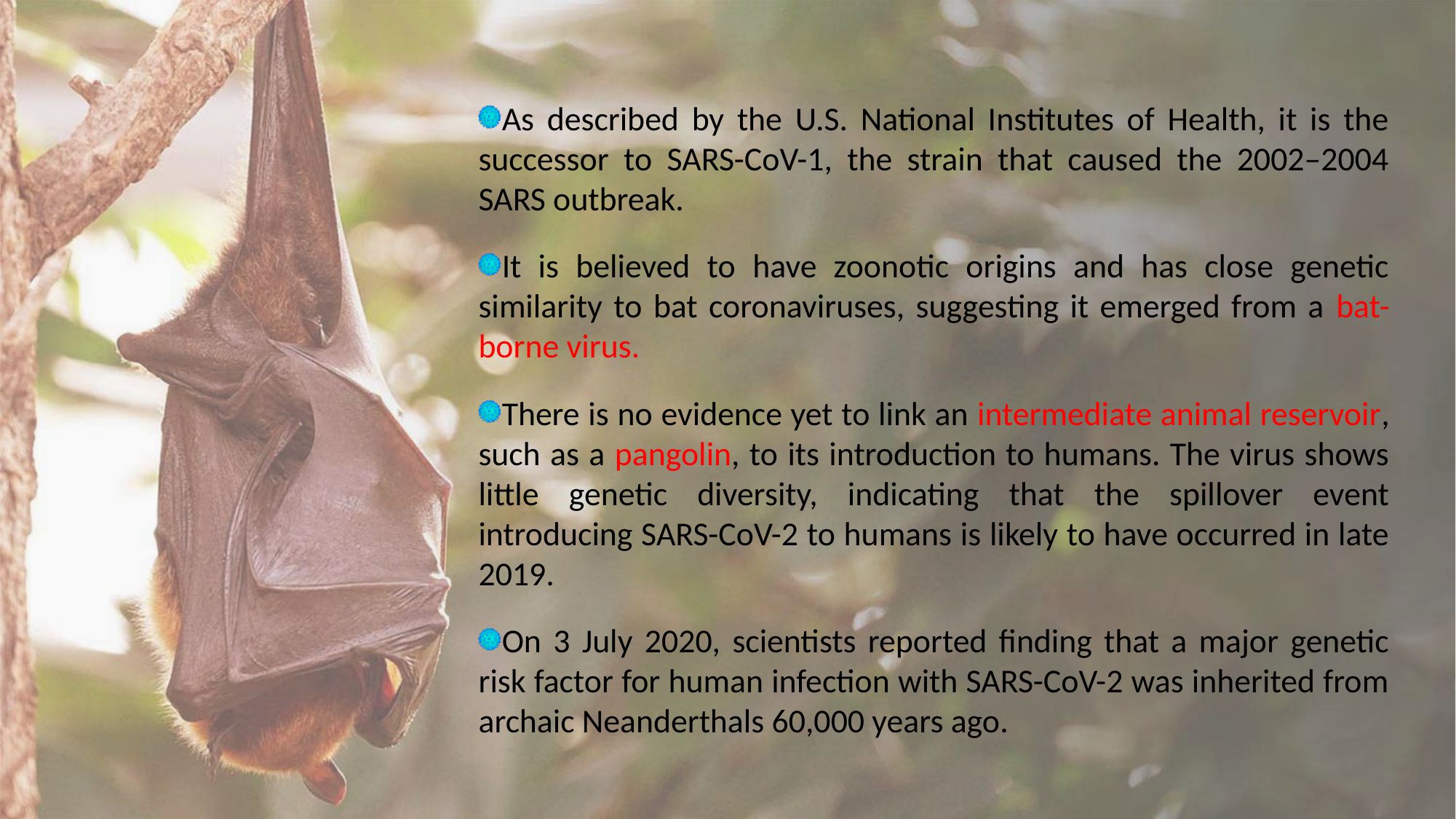

As described by the U.S. National Institutes of Health, it is the successor to SARS-CoV-1, the strain that caused the 2002–2004 SARS outbreak.
It is believed to have zoonotic origins and has close genetic similarity to bat coronaviruses, suggesting it emerged from a bat-borne virus.
There is no evidence yet to link an intermediate animal reservoir, such as a pangolin, to its introduction to humans. The virus shows little genetic diversity, indicating that the spillover event introducing SARS-CoV-2 to humans is likely to have occurred in late 2019.
On 3 July 2020, scientists reported finding that a major genetic risk factor for human infection with SARS-CoV-2 was inherited from archaic Neanderthals 60,000 years ago.